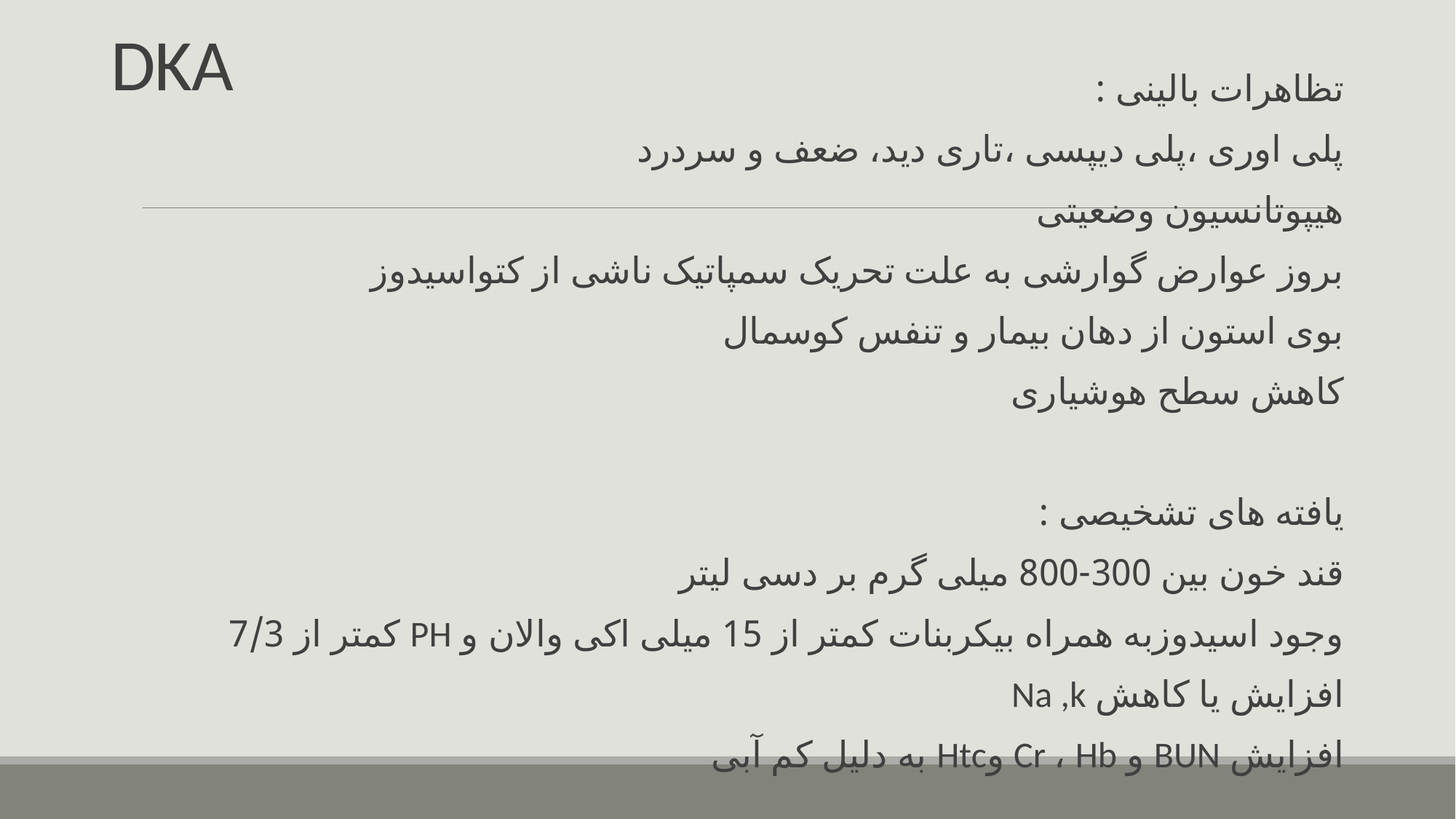

# DKA
تظاهرات بالینی :
پلی اوری ،پلی دیپسی ،تاری دید، ضعف و سردرد
هیپوتانسیون وضعیتی
بروز عوارض گوارشی به علت تحریک سمپاتیک ناشی از کتواسیدوز
بوی استون از دهان بیمار و تنفس کوسمال
کاهش سطح هوشیاری

یافته های تشخیصی :
قند خون بین 300-800 میلی گرم بر دسی لیتر
وجود اسیدوزبه همراه بیکربنات کمتر از 15 میلی اکی والان و PH کمتر از 7/3
افزایش یا کاهش Na ,k
افزایش BUN و Cr ، Hb وHtc به دلیل کم آبی